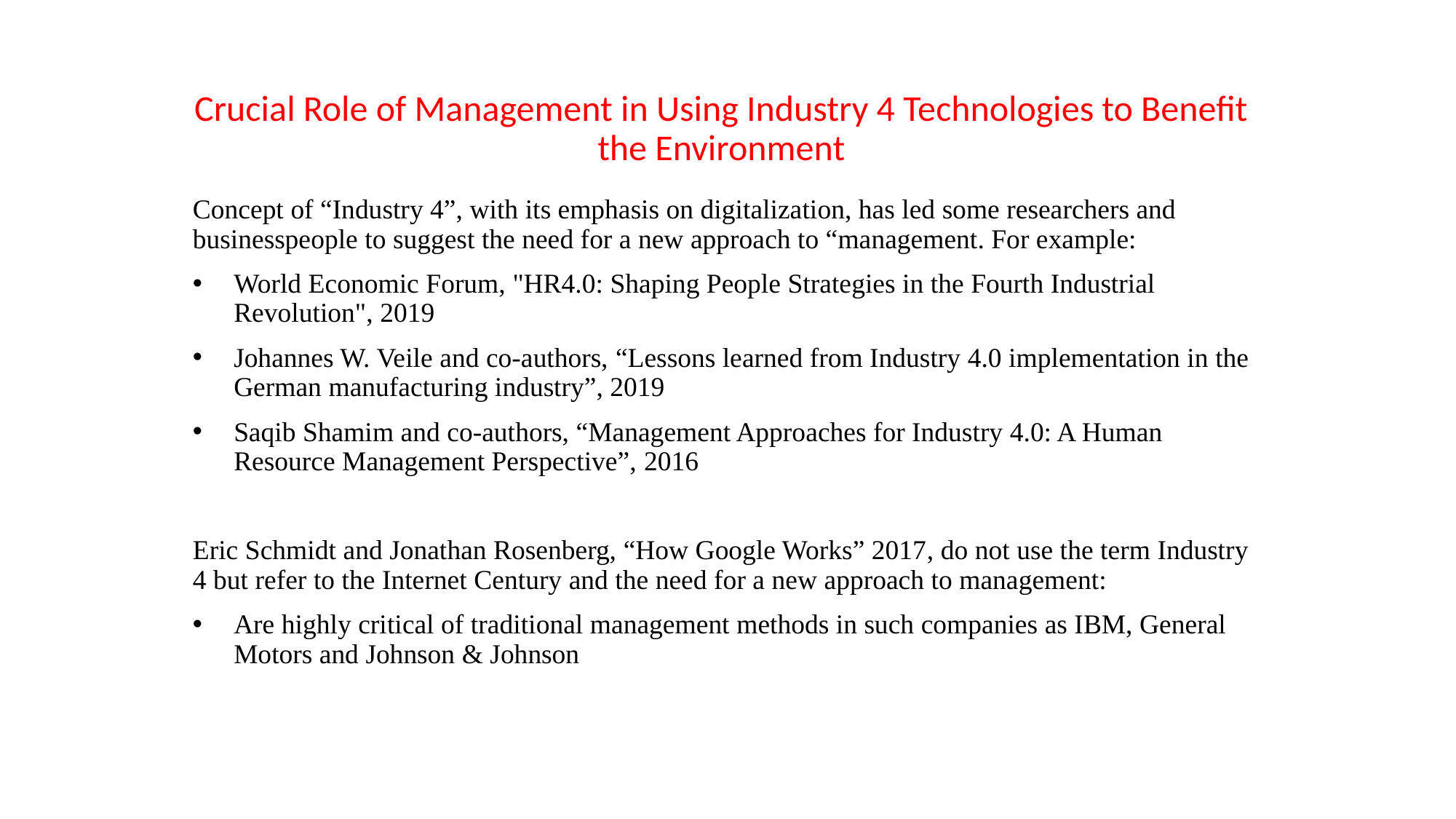

# Crucial Role of Management in Using Industry 4 Technologies to Benefit the Environment
Concept of “Industry 4”, with its emphasis on digitalization, has led some researchers and businesspeople to suggest the need for a new approach to “management. For example:
World Economic Forum, "HR4.0: Shaping People Strategies in the Fourth Industrial Revolution", 2019
Johannes W. Veile and co-authors, “Lessons learned from Industry 4.0 implementation in the German manufacturing industry”, 2019
Saqib Shamim and co-authors, “Management Approaches for Industry 4.0: A Human Resource Management Perspective”, 2016

Eric Schmidt and Jonathan Rosenberg, “How Google Works” 2017, do not use the term Industry 4 but refer to the Internet Century and the need for a new approach to management:
Are highly critical of traditional management methods in such companies as IBM, General Motors and Johnson & Johnson